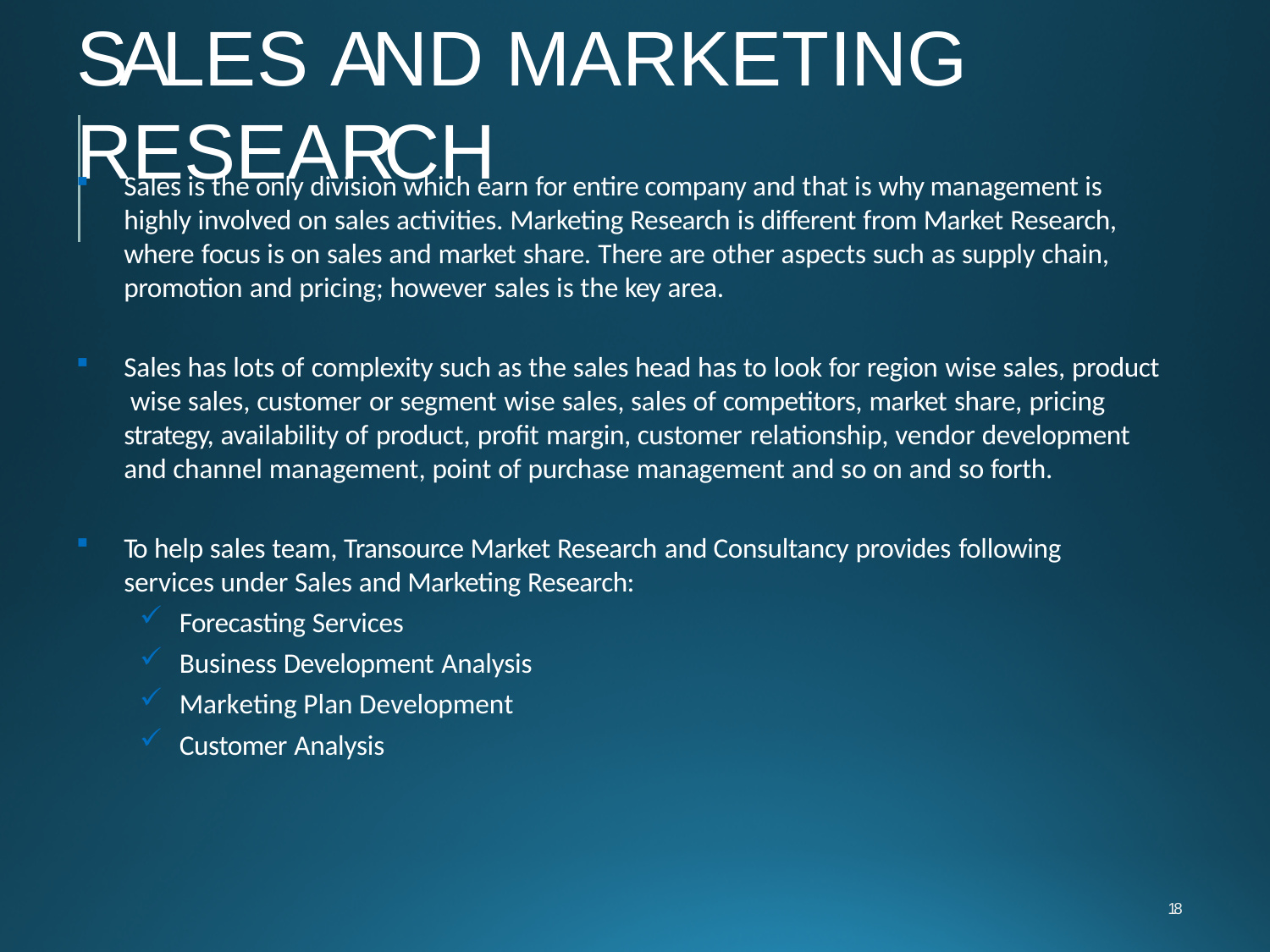

# SALES AND MARKETING RESEARCH

Sales is the only division which earn for entire company and that is why management is  highly involved on sales activities. Marketing Research is different from Market Research,  where focus is on sales and market share. There are other aspects such as supply chain,  promotion and pricing; however sales is the key area.

Sales has lots of complexity such as the sales head has to look for region wise sales, product  wise sales, customer or segment wise sales, sales of competitors, market share, pricing  strategy, availability of product, profit margin, customer relationship, vendor development  and channel management, point of purchase management and so on and so forth.

To help sales team, Transource Market Research and Consultancy provides following  services under Sales and Marketing Research:
Forecasting Services
Business Development Analysis
Marketing Plan Development
Customer Analysis
18